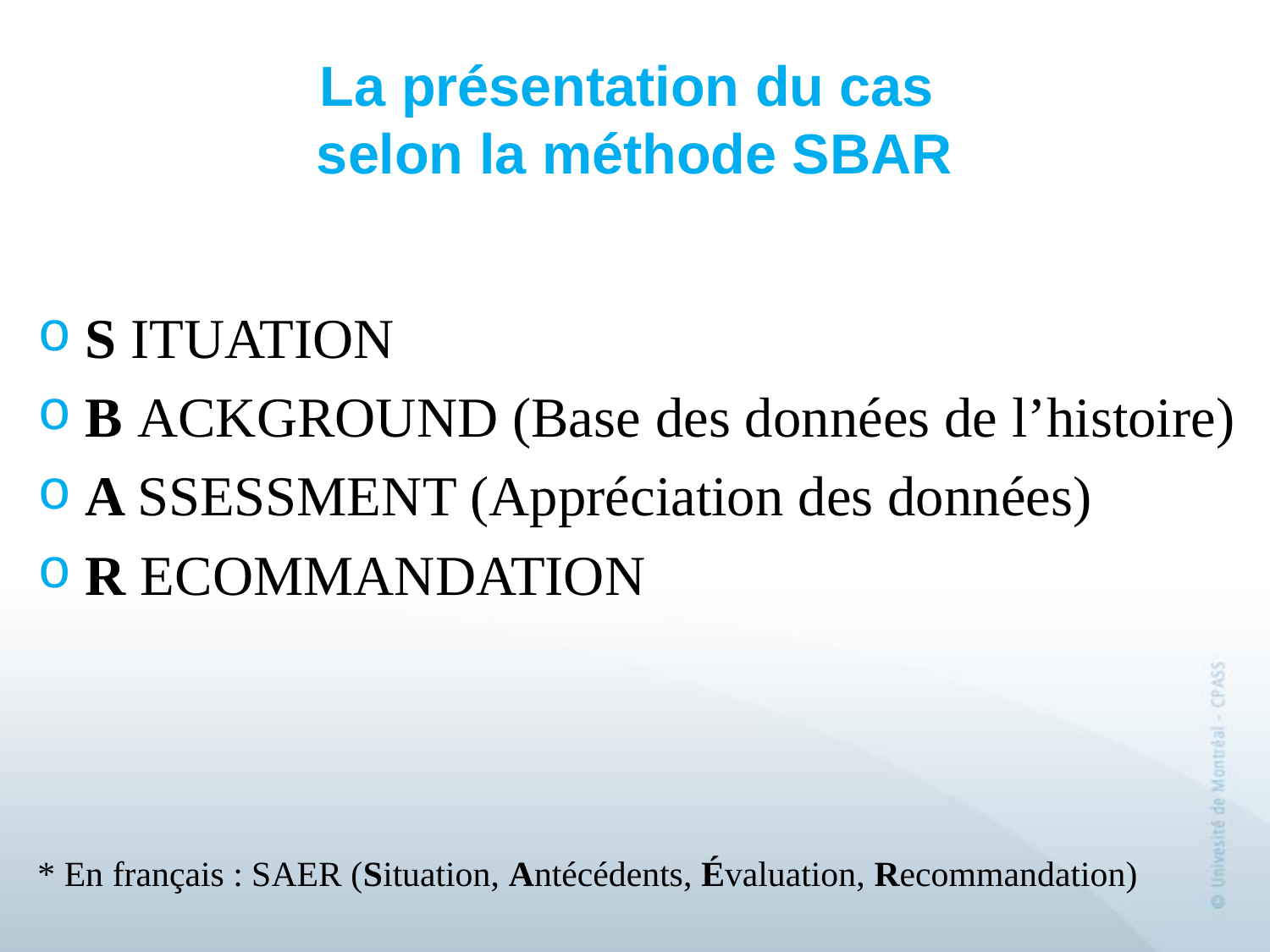

# La présentation du cas selon la méthode SBAR

S ITUATION
B ACKGROUND (Base des données de l’histoire)
A SSESSMENT (Appréciation des données)
R ECOMMANDATION

* En français : SAER (Situation, Antécédents, Évaluation, Recommandation)